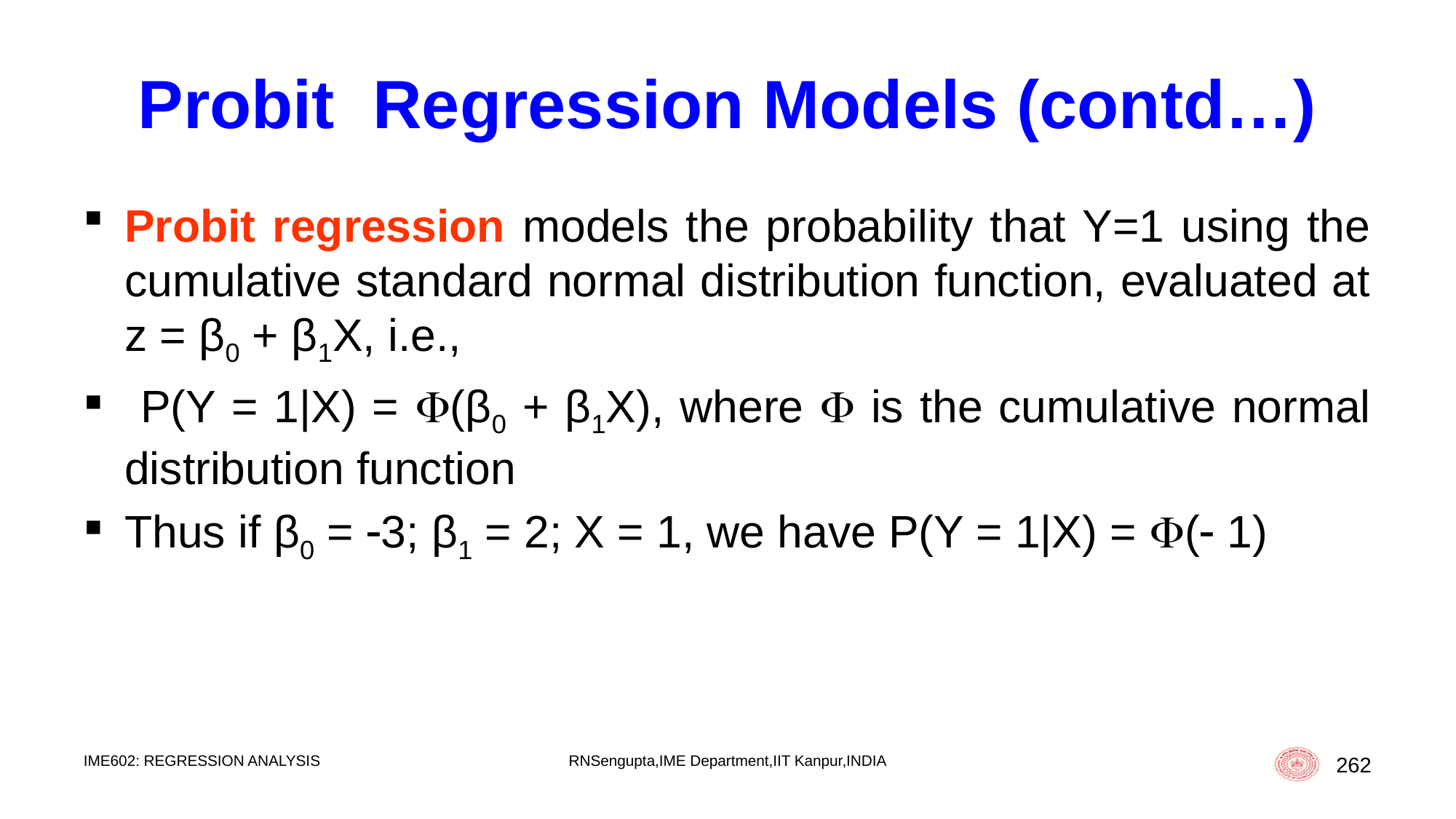

# Probit  Regression Models (contd…)
Probit regression models the probability that Y=1 using the cumulative standard normal distribution function, evaluated at z = β0 + β1X, i.e.,
 P(Y = 1|X) = Φ(β0 + β1X), where Φ is the cumulative normal distribution function
Thus if β0 = −3; β1 = 2; X = 1, we have P(Y = 1|X) = Φ(− 1)
IME602: REGRESSION ANALYSIS
RNSengupta,IME Department,IIT Kanpur,INDIA
262